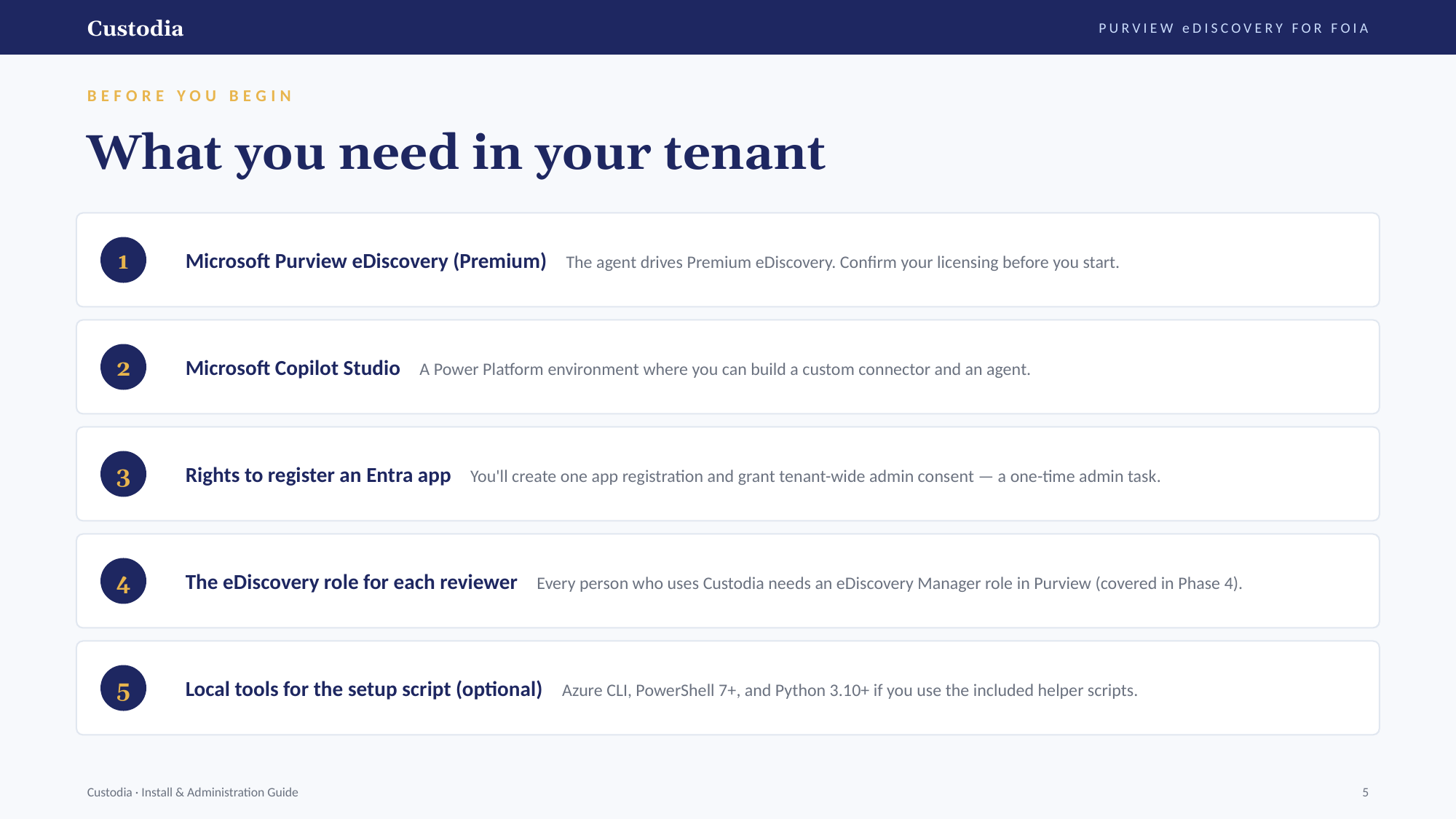

Custodia
PURVIEW eDISCOVERY FOR FOIA
BEFORE YOU BEGIN
What you need in your tenant

Microsoft Purview eDiscovery (Premium)    The agent drives Premium eDiscovery. Confirm your licensing before you start.

1

Microsoft Copilot Studio    A Power Platform environment where you can build a custom connector and an agent.

2

Rights to register an Entra app    You'll create one app registration and grant tenant-wide admin consent — a one-time admin task.

3

The eDiscovery role for each reviewer    Every person who uses Custodia needs an eDiscovery Manager role in Purview (covered in Phase 4).

4

Local tools for the setup script (optional)    Azure CLI, PowerShell 7+, and Python 3.10+ if you use the included helper scripts.

5
Custodia · Install & Administration Guide
5